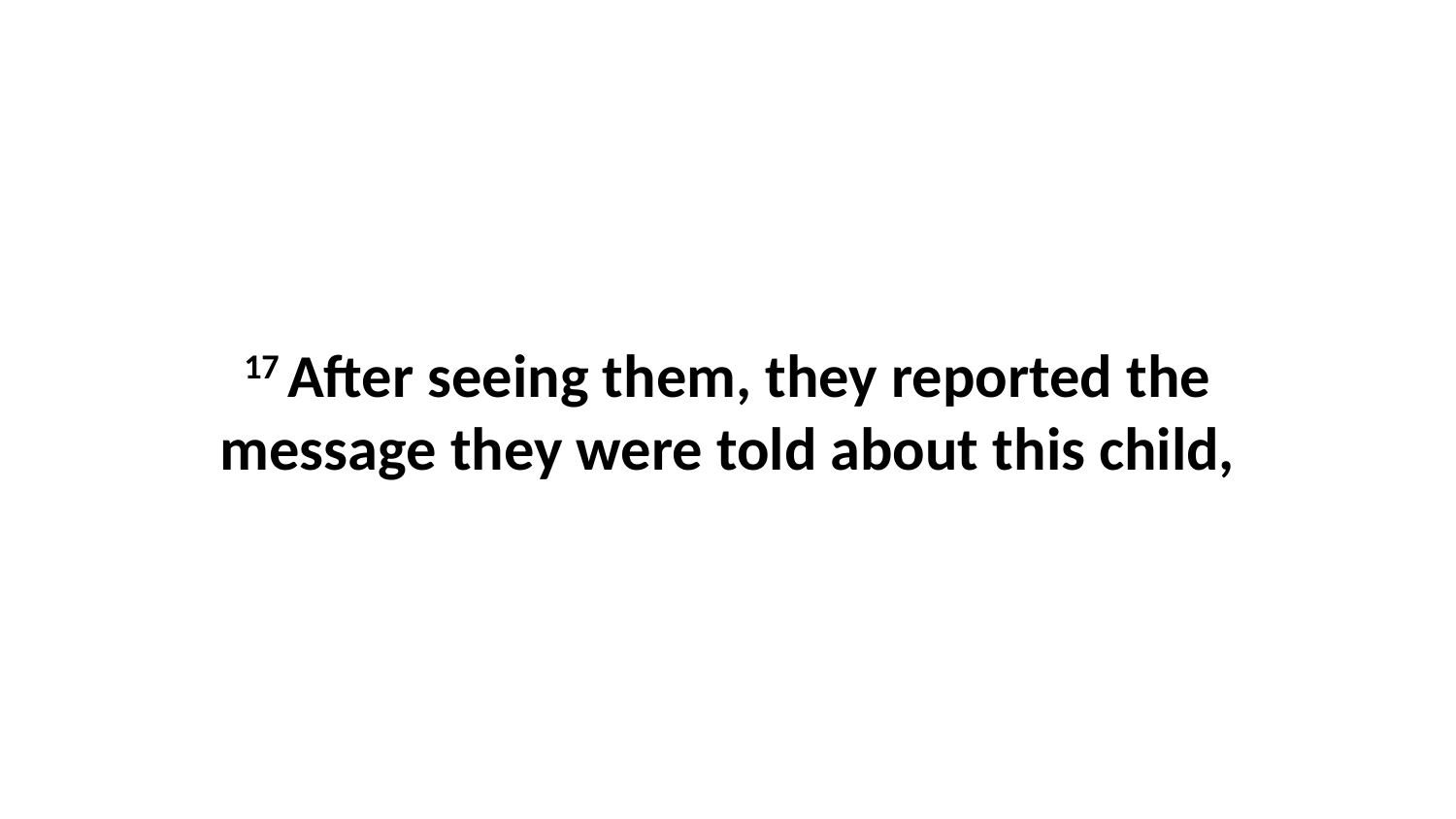

17 After seeing them, they reported the message they were told about this child,